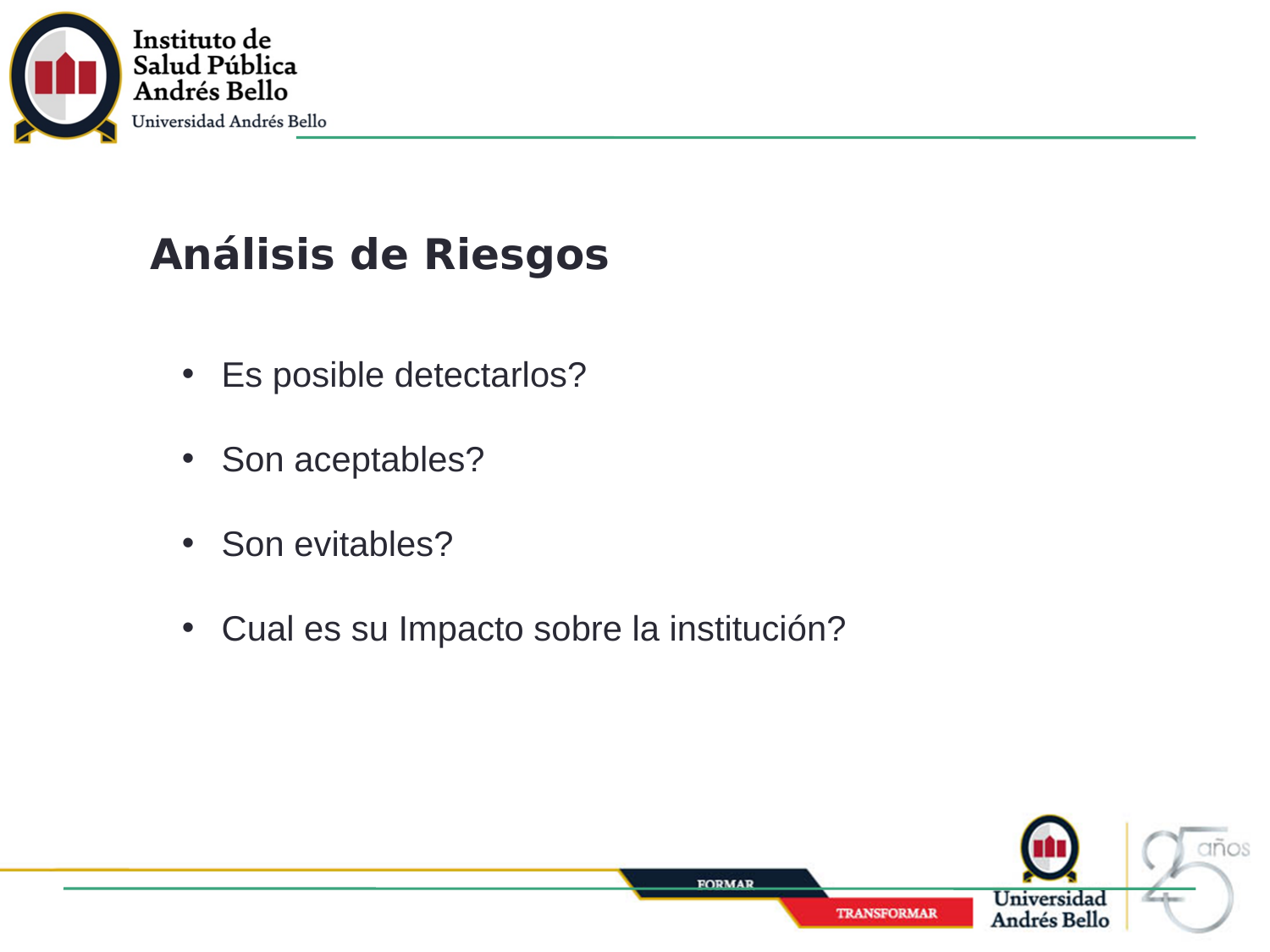

Análisis de Riesgos
Es posible detectarlos?

Son aceptables?

Son evitables?

Cual es su Impacto sobre la institución?